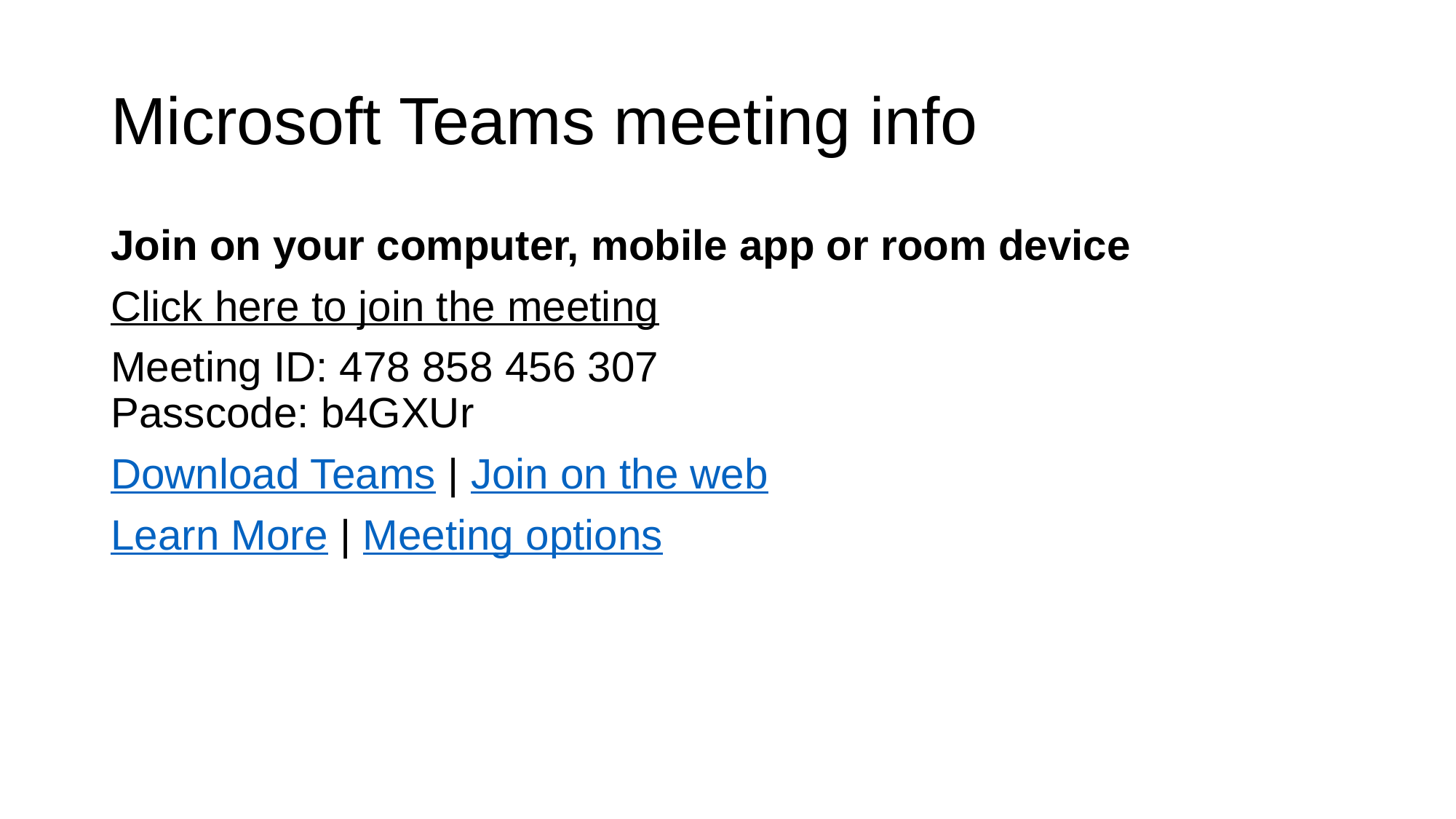

# Microsoft Teams meeting info
Join on your computer, mobile app or room device
Click here to join the meeting
Meeting ID: 478 858 456 307
Passcode: b4GXUr
Download Teams | Join on the web
Learn More | Meeting options